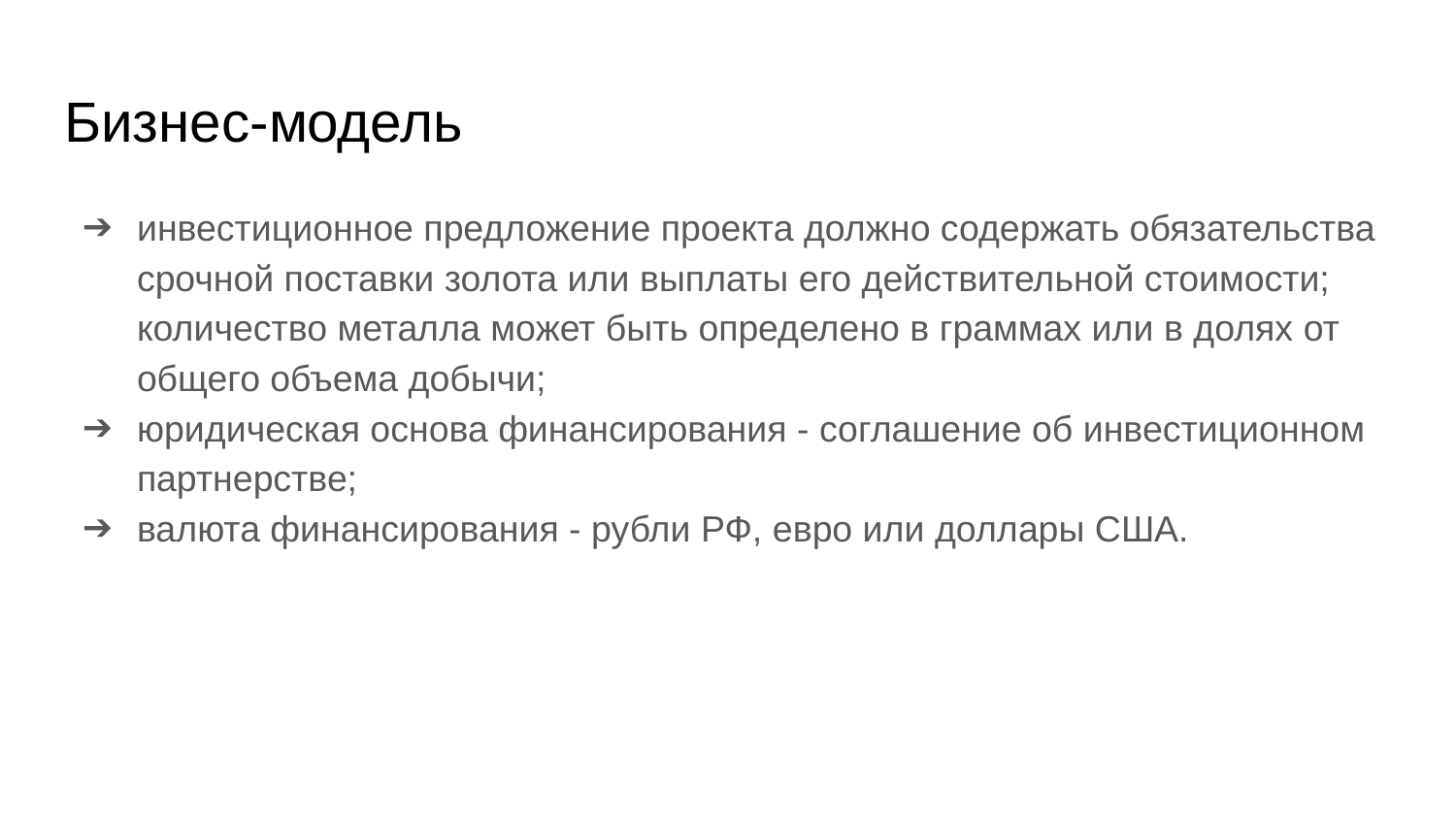

# Бизнес-модель
инвестиционное предложение проекта должно содержать обязательства срочной поставки золота или выплаты его действительной стоимости; количество металла может быть определено в граммах или в долях от общего объема добычи;
юридическая основа финансирования - соглашение об инвестиционном партнерстве;
валюта финансирования - рубли РФ, евро или доллары США.